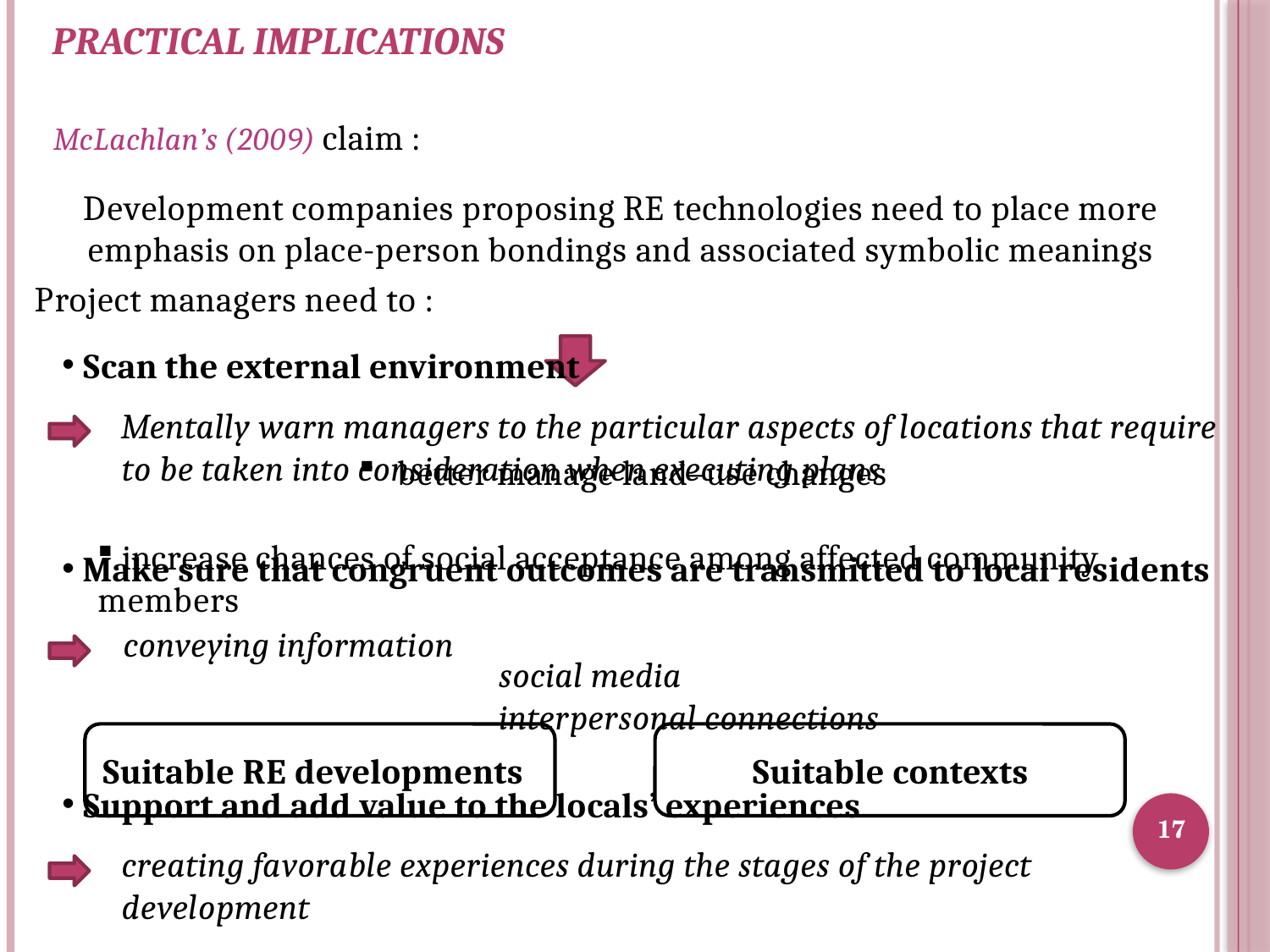

PRACTICAL IMPLICATIONS
McLachlan’s (2009) claim :
Development companies proposing RE technologies need to place more emphasis on place-person bondings and associated symbolic meanings
Project managers need to :

 Scan the external environment
Mentally warn managers to the particular aspects of locations that require to be taken into consideration when executing plans

 better manage land–use changes

 increase chances of social acceptance among affected community members
 Make sure that congruent outcomes are transmitted to local residents
conveying information

social media
interpersonal connections
Suitable RE developments
Suitable contexts
 Support and add value to the locals’ experiences
17
creating favorable experiences during the stages of the project
development